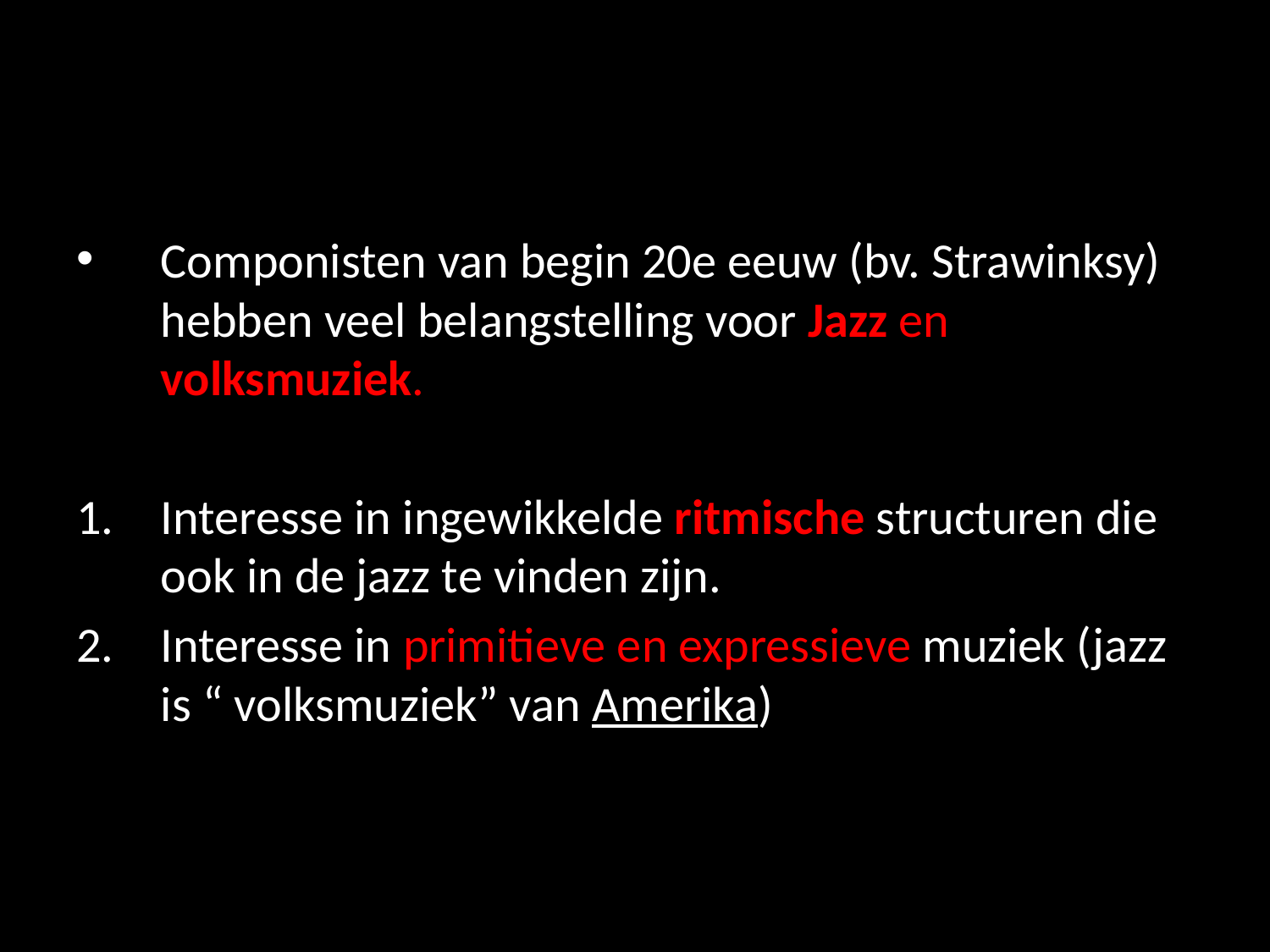

#
Componisten van begin 20e eeuw (bv. Strawinksy) hebben veel belangstelling voor Jazz en volksmuziek.

Interesse in ingewikkelde ritmische structuren die ook in de jazz te vinden zijn.
Interesse in primitieve en expressieve muziek (jazz is “ volksmuziek” van Amerika)